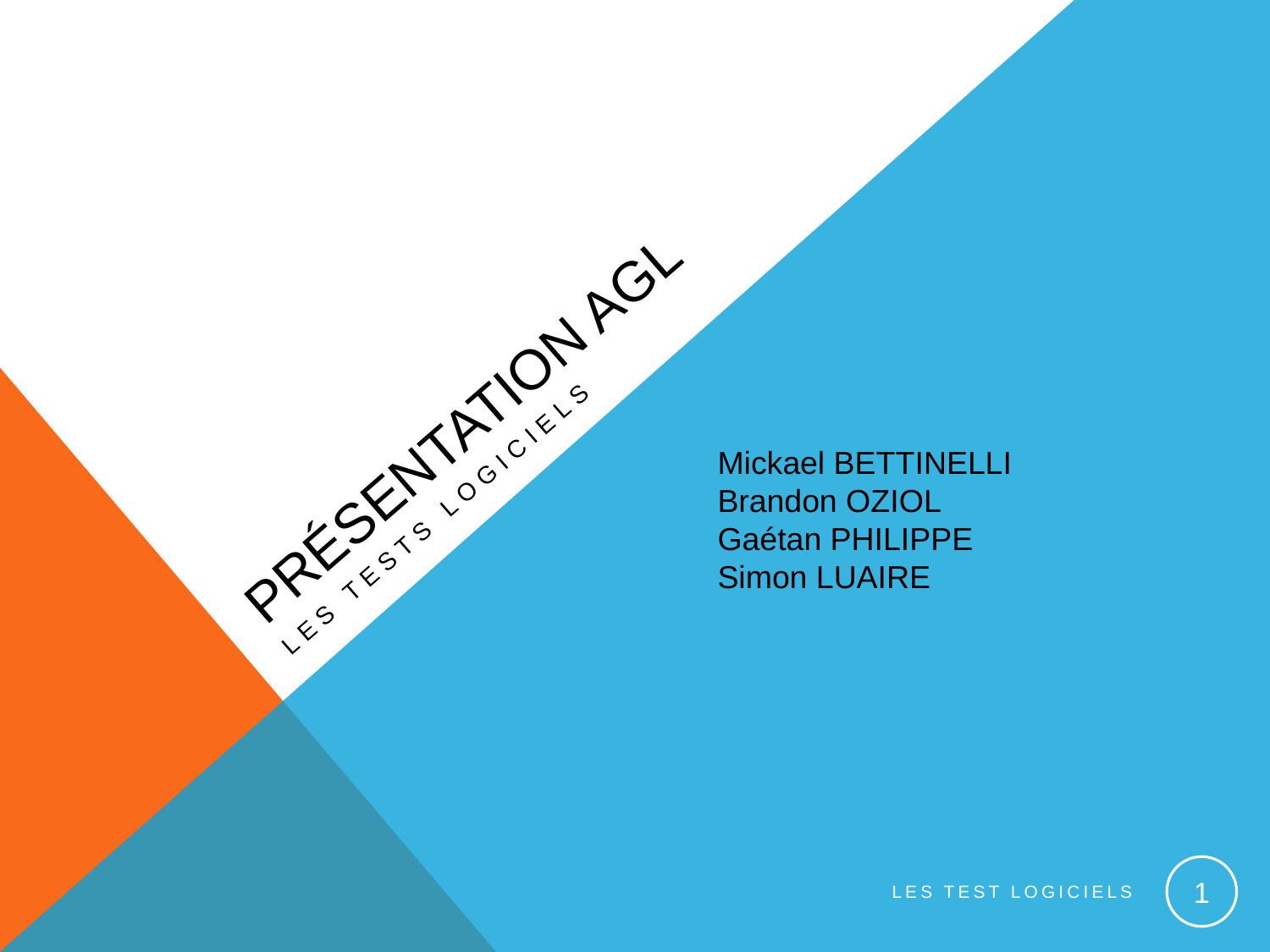

# Présentation AGL
Les tests logiciels
Mickael BETTINELLI
Brandon OZIOL
Gaétan PHILIPPE
Simon LUAIRE
1
Les test logiciels